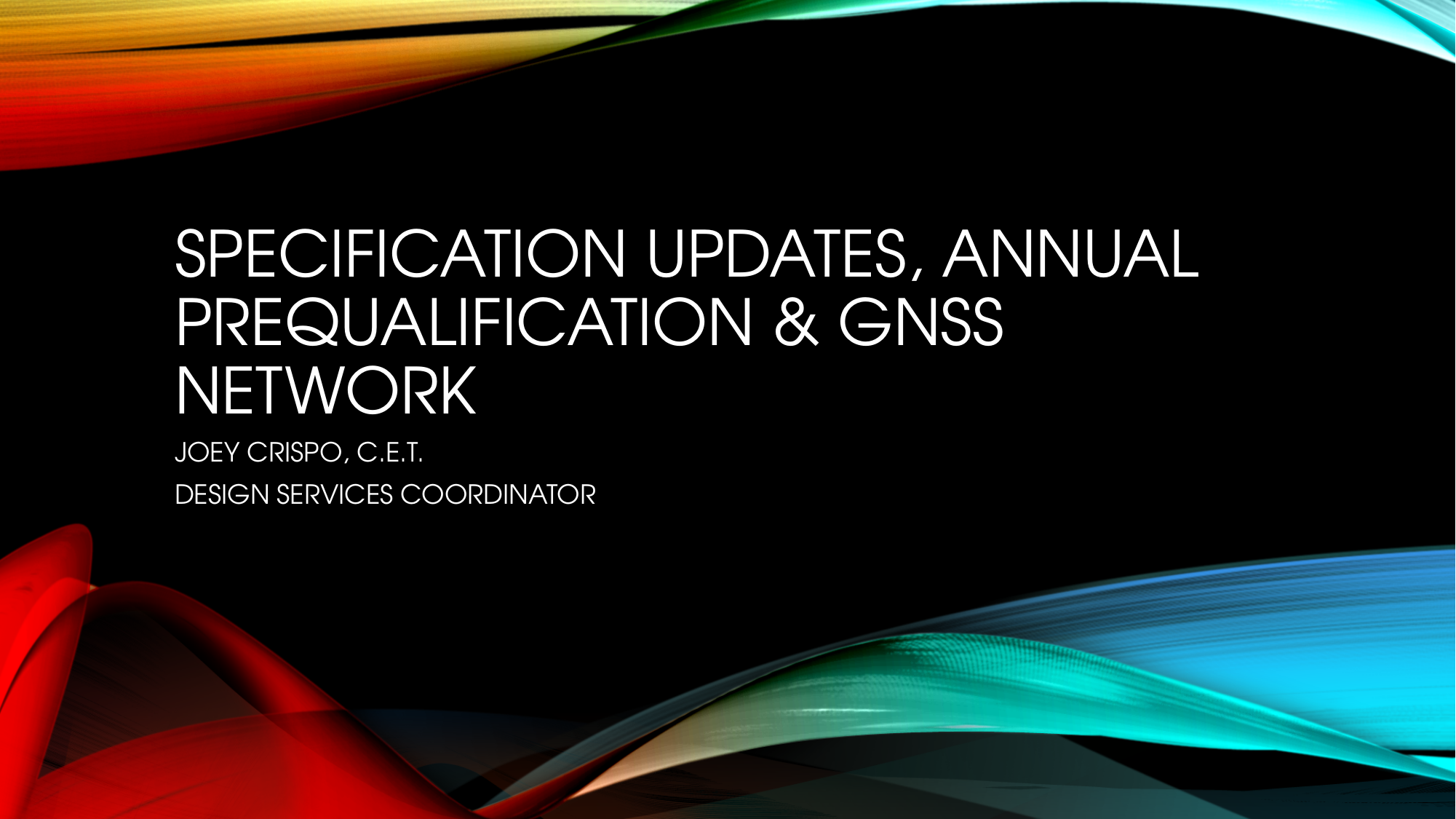

# SPECIFICATION UPDATES, ANNUAL PREQUALIFICATION & GNSS Network
JOEY CRISPO, C.E.T.
DESIGN SERVICES COORDINATOR